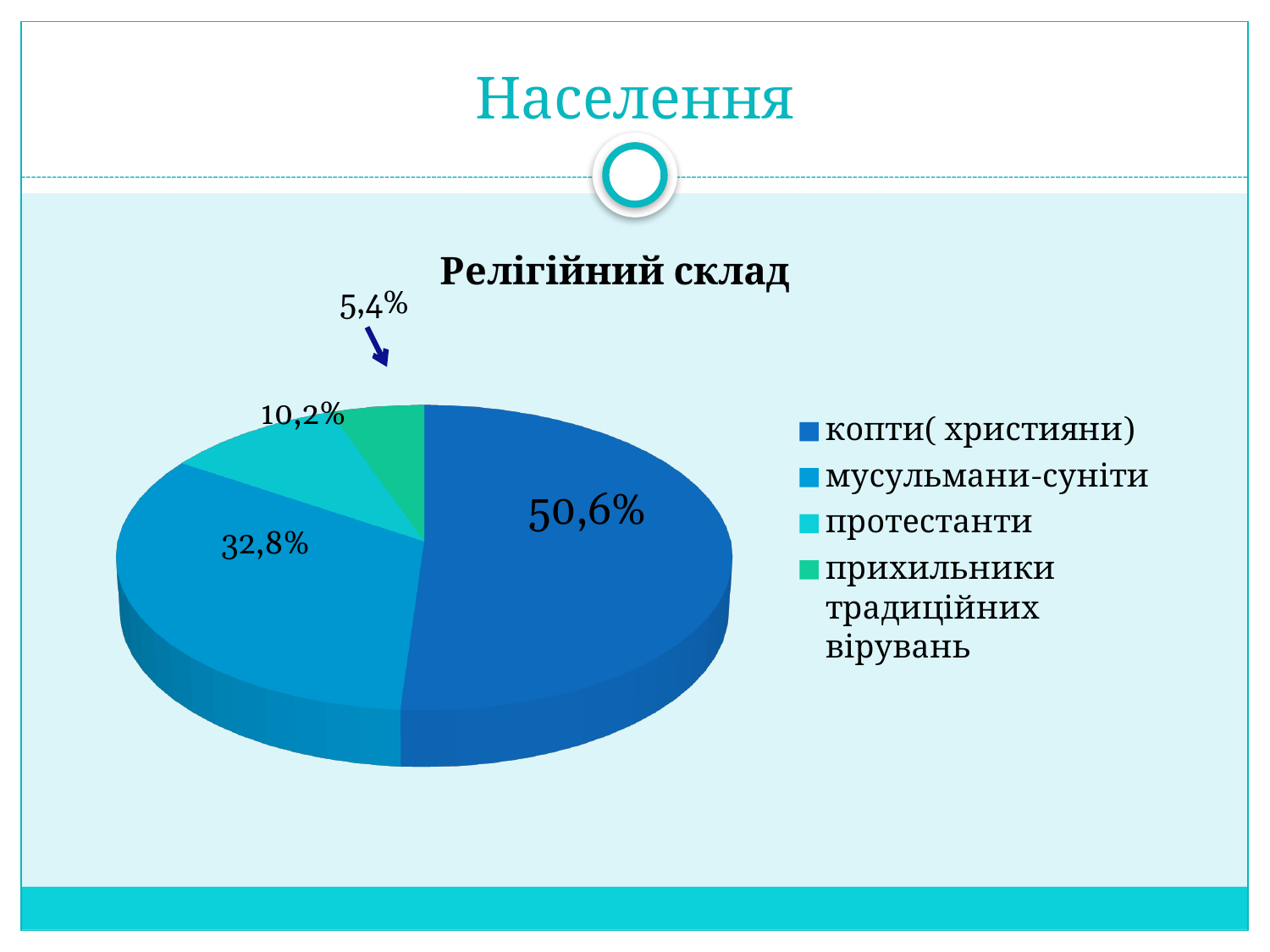

# Населення

[unsupported chart]

5,4%
10,2%
50,6%
32,8%